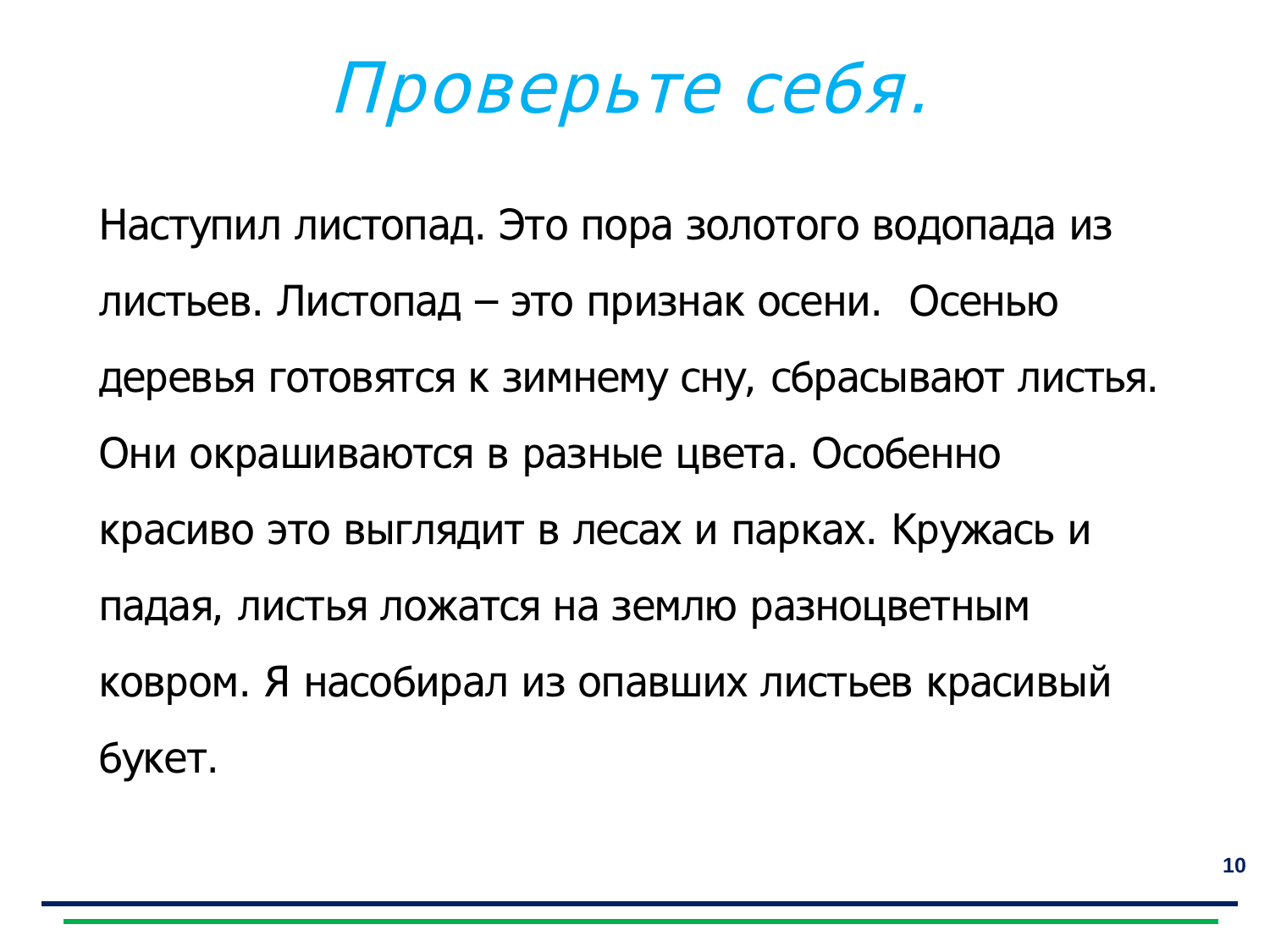

Проверьте себя.
Наступил листопад. Это пора золотого водопада из листьев. Листопад – это признак осени.  Осенью деревья готовятся к зимнему сну, сбрасывают листья. Они окрашиваются в разные цвета. Особенно красиво это выглядит в лесах и парках. Кружась и падая, листья ложатся на землю разноцветным ковром. Я насобирал из опавших листьев красивый букет.
10